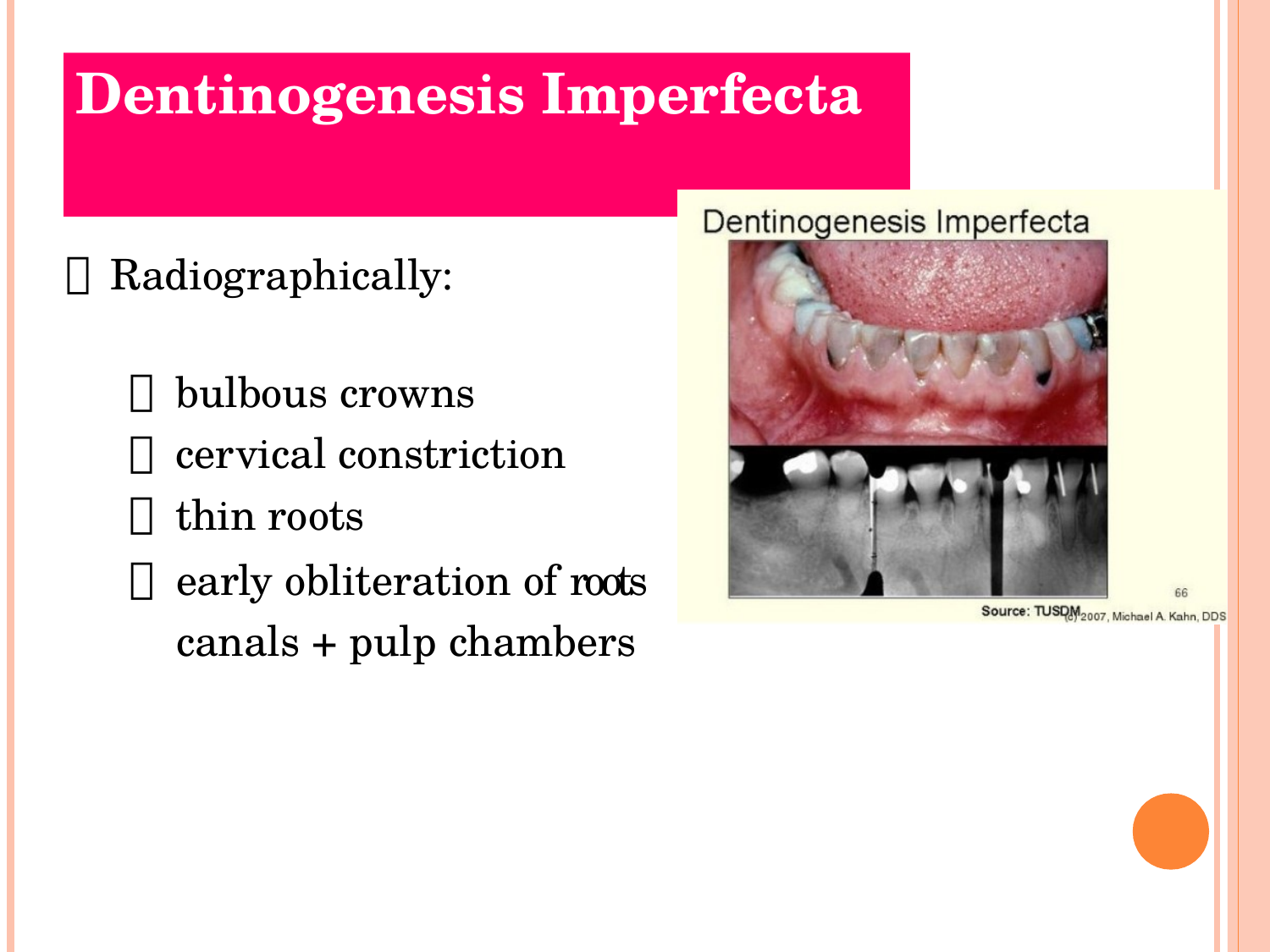

# Dentinogenesis Imperfecta

Radiographically:

bulbous crowns
cervical constriction
thin roots
early obliteration of roots  canals + pulp chambers